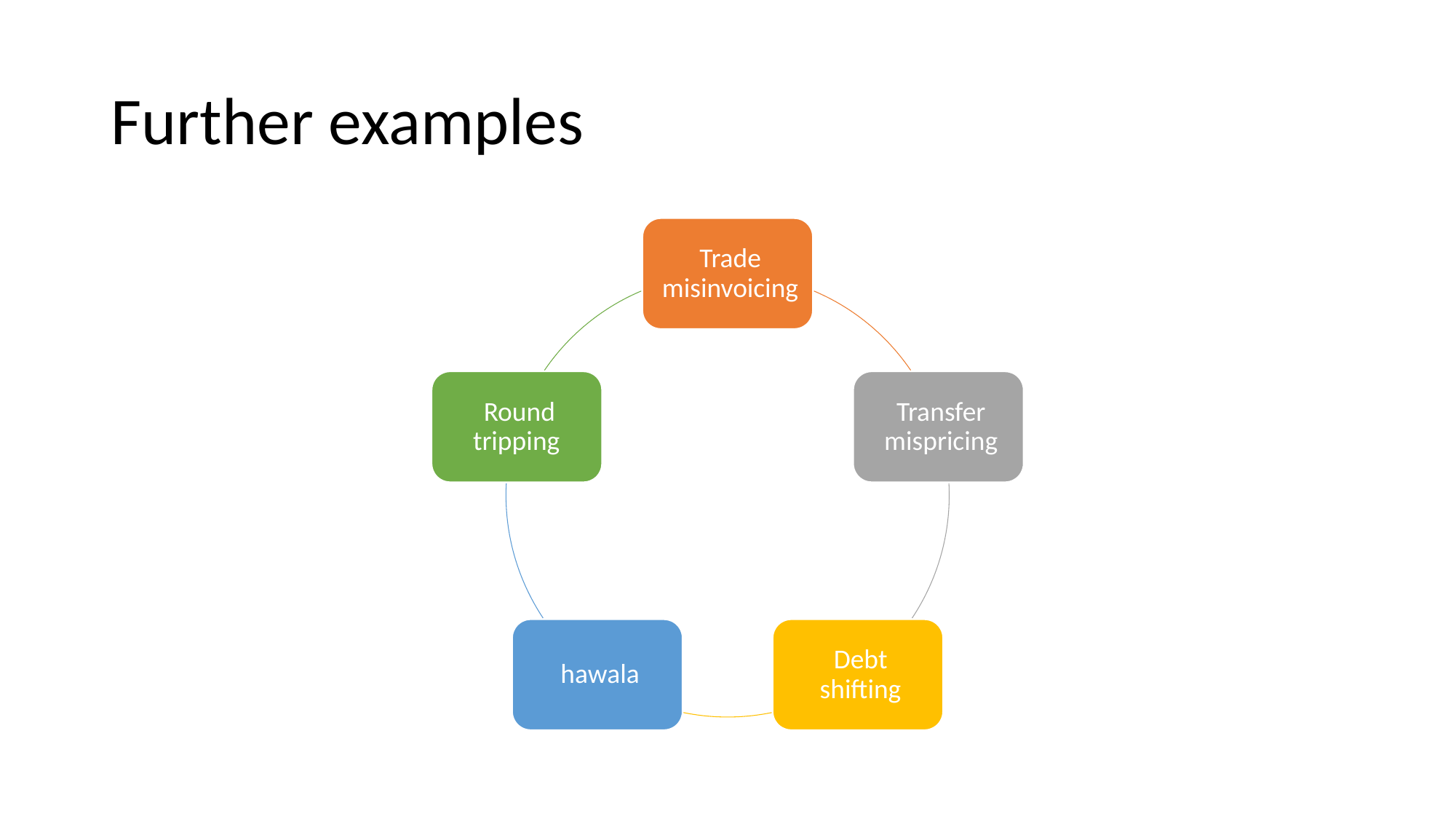

# Further examples
Trade misinvoicing
Transfer mispricing
Debt shifting
hawala
Round tripping